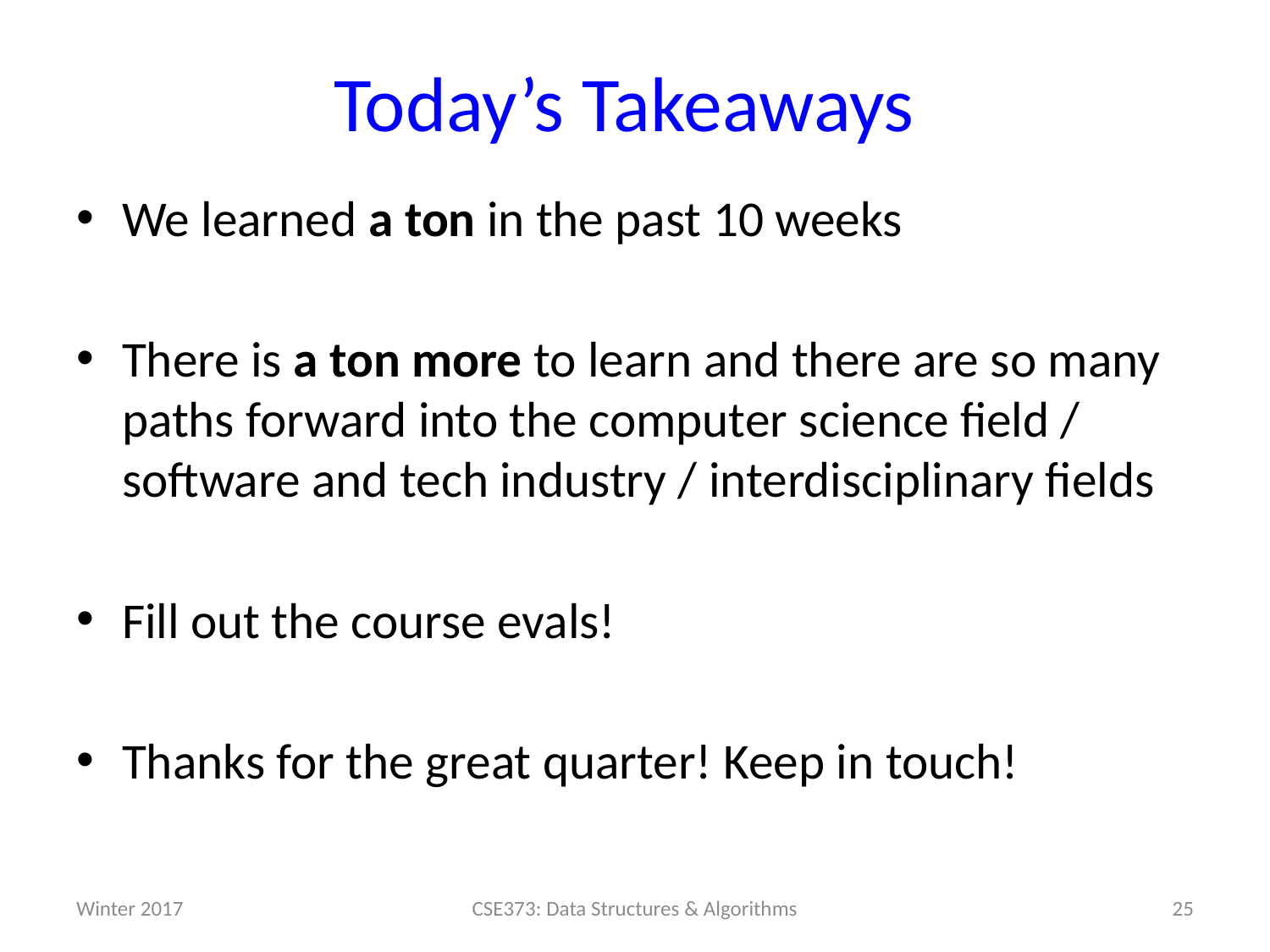

# Today’s Takeaways
We learned a ton in the past 10 weeks

There is a ton more to learn and there are so many paths forward into the computer science field / software and tech industry / interdisciplinary fields

Fill out the course evals!

Thanks for the great quarter! Keep in touch!
Winter 2017
CSE373: Data Structures & Algorithms
25